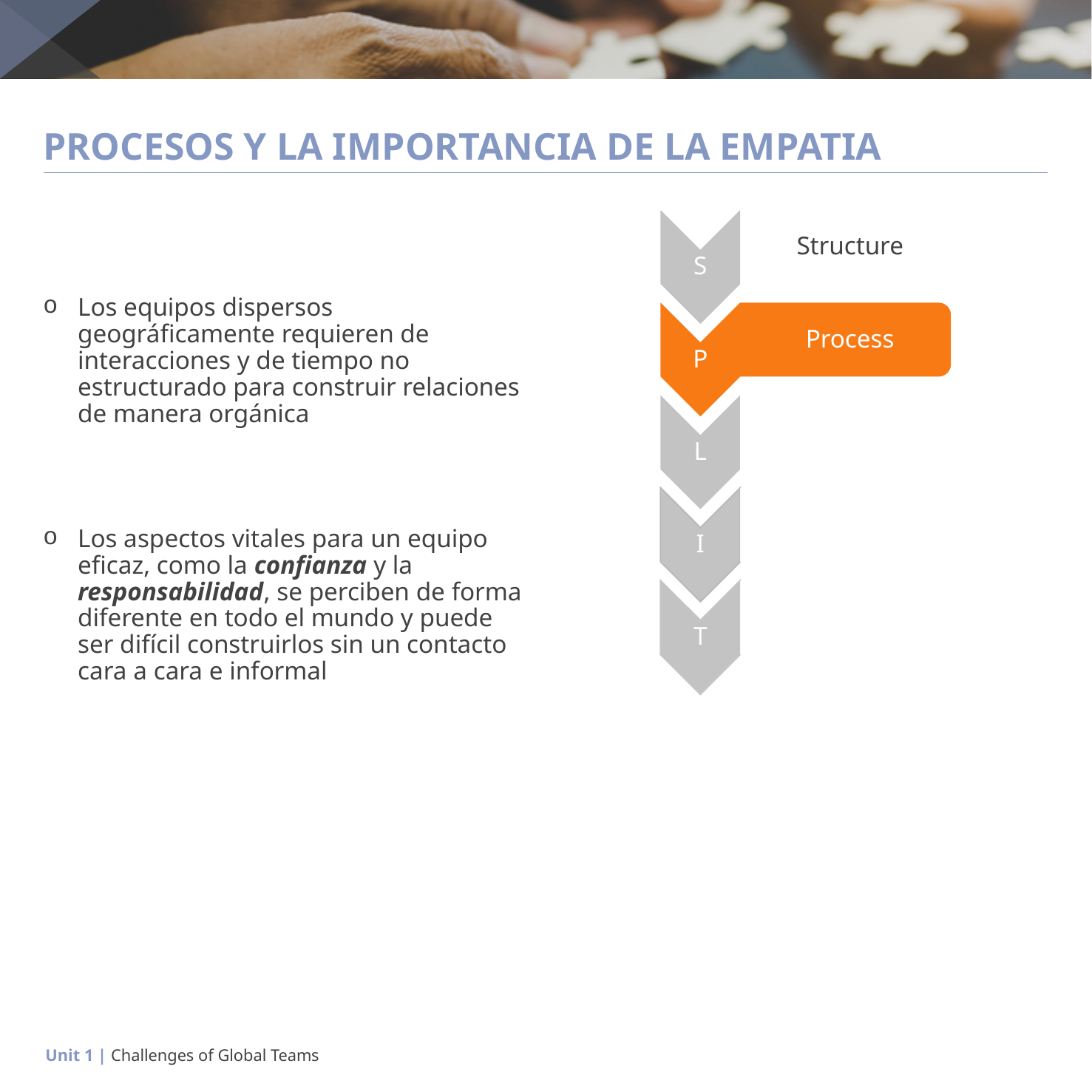

# PROCESOS Y LA IMPORTANCIA DE LA EMPATIA

Los equipos dispersos geográficamente requieren de interacciones y de tiempo no estructurado para construir relaciones de manera orgánica

Los aspectos vitales para un equipo eficaz, como la confianza y la responsabilidad, se perciben de forma diferente en todo el mundo y puede ser difícil construirlos sin un contacto cara a cara e informal
S
Structure
P
Process
L

I

T